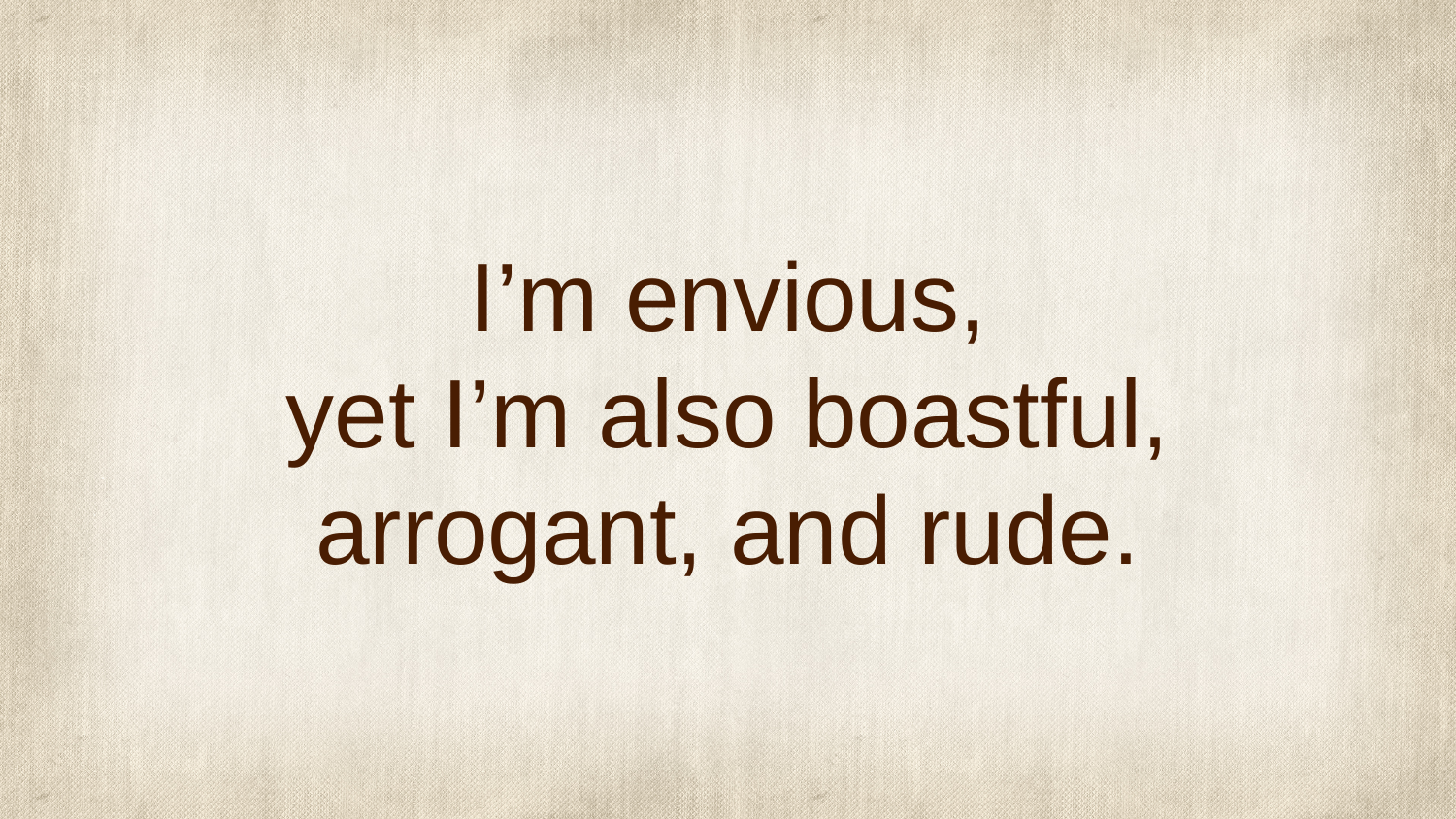

# I’m envious, yet I’m also boastful, arrogant, and rude.